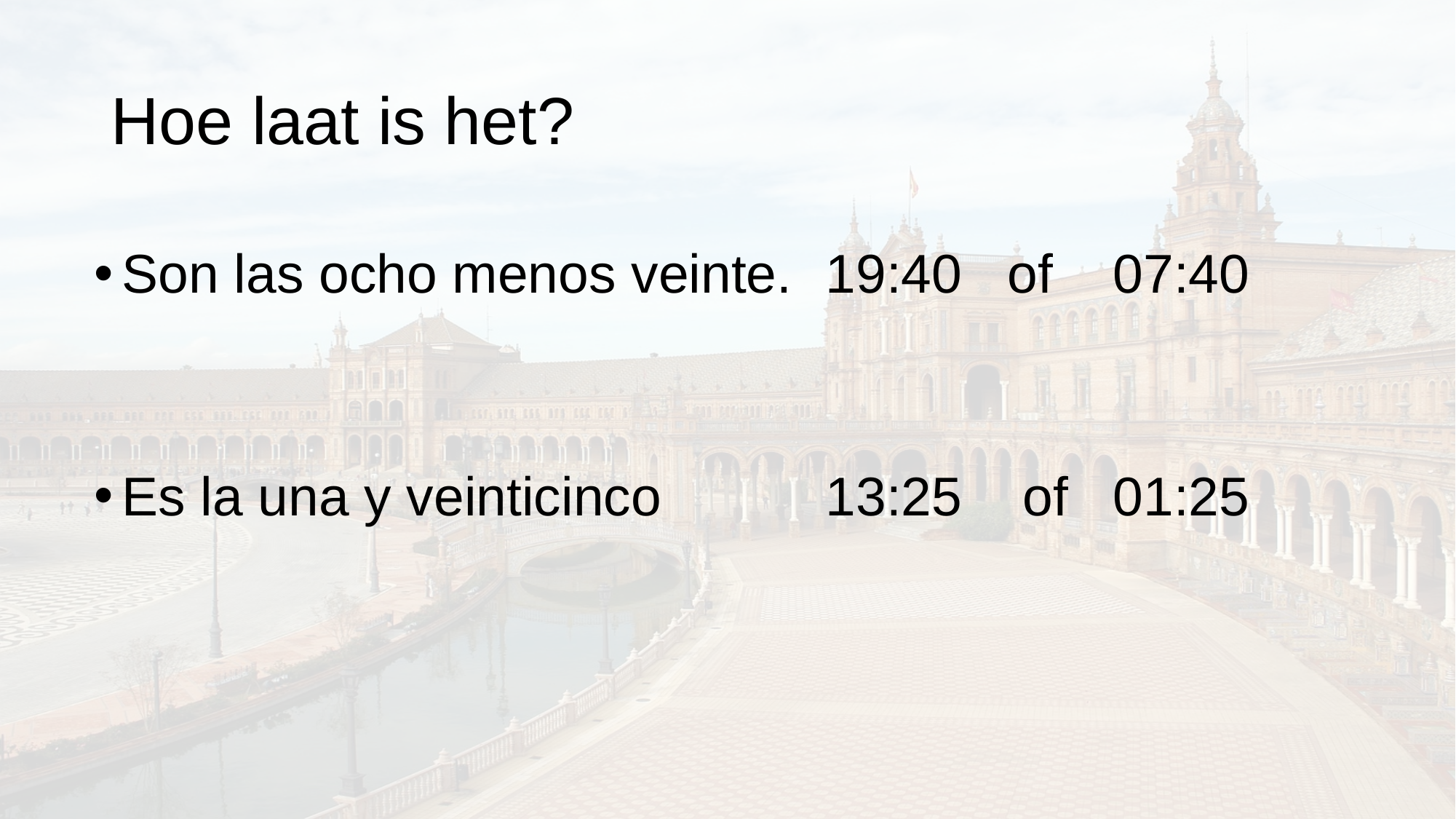

# Hoe laat is het?
Son las ocho menos veinte.

Es la una y veinticinco
19:40   of    07:40

13:25    of   01:25